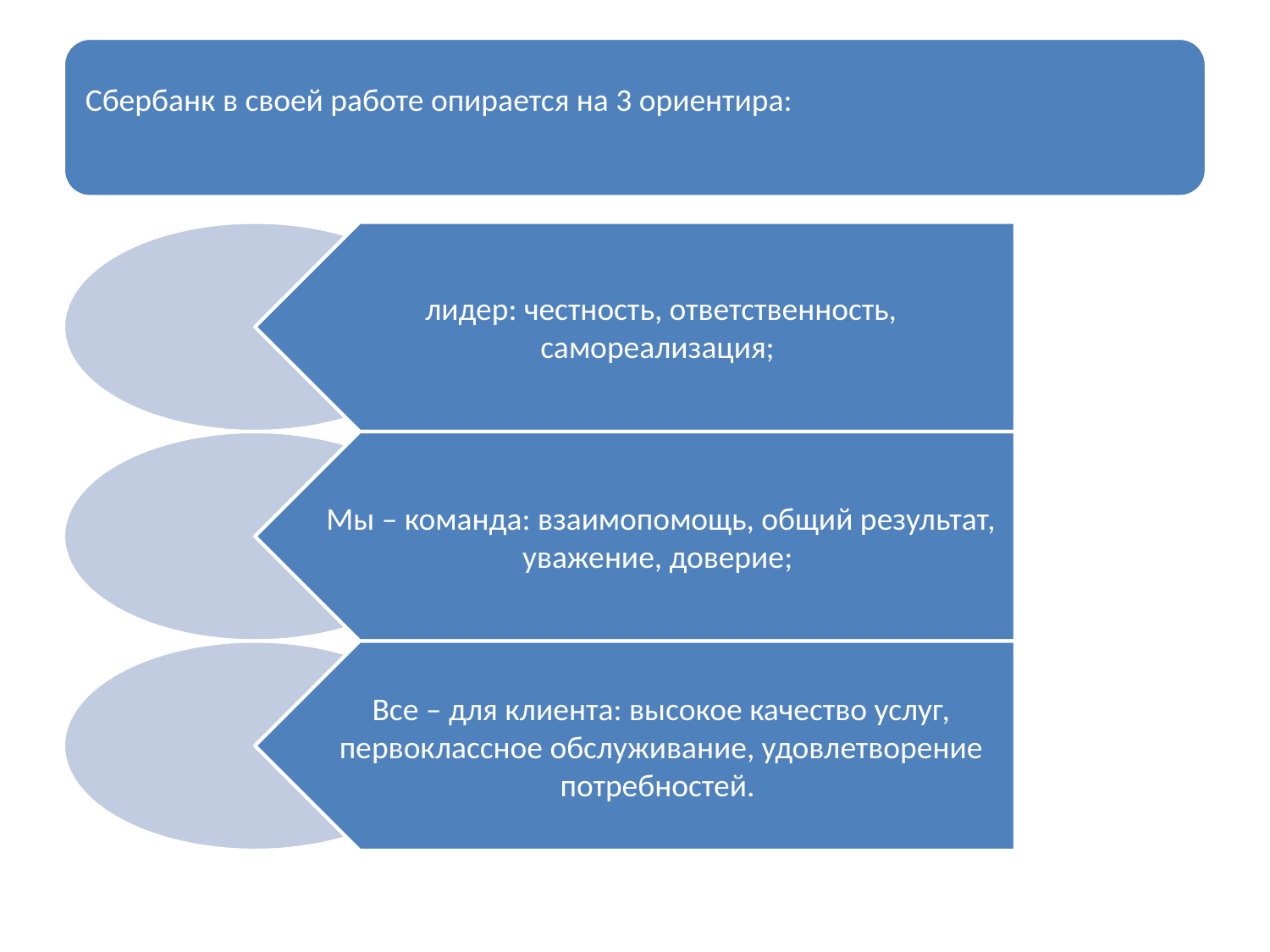

Сбербанк в своей работе опирается на 3 ориентира:
лидер: честность, ответственность, самореализация;
Мы – команда: взаимопомощь, общий результат, уважение, доверие;
Все – для клиента: высокое качество услуг, первоклассное обслуживание, удовлетворение потребностей.